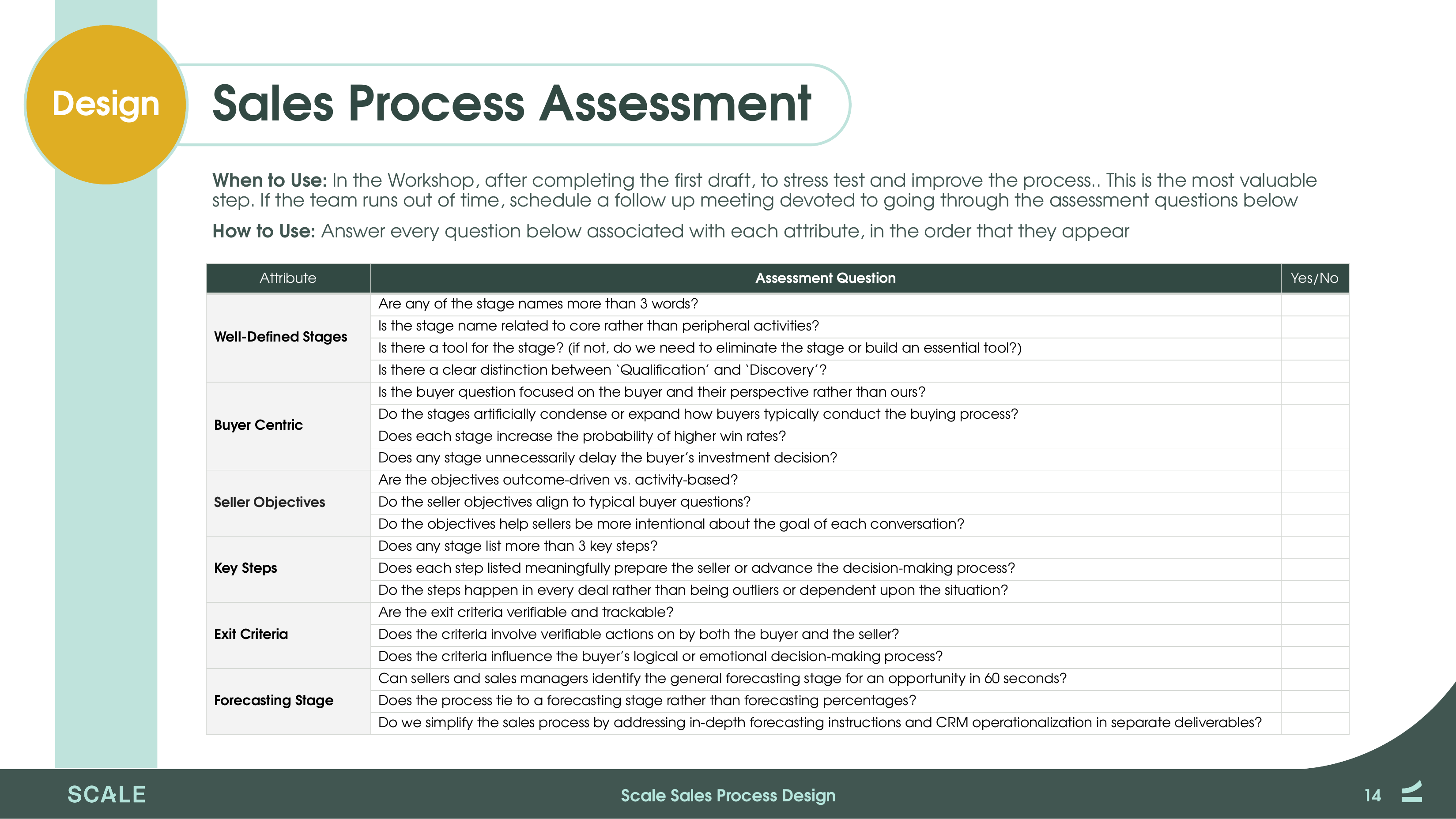

Design

# Sales Process Assessment
When to Use: In the Workshop, after completing the first draft, to stress test and improve the process.. This is the most valuable step. If the team runs out of time, schedule a follow up meeting devoted to going through the assessment questions below
How to Use: Answer every question below associated with each attribute, in the order that they appear
| Attribute | Assessment Question | Yes/No |
| --- | --- | --- |
| Well-Defined Stages | Are any of the stage names more than 3 words? |  |
|  | Is the stage name related to core rather than peripheral activities? |  |
|  | Is there a tool for the stage? (if not, do we need to eliminate the stage or build an essential tool?) |  |
|  | Is there a clear distinction between ‘Qualification’ and ‘Discovery’? |  |
| Buyer Centric | Is the buyer question focused on the buyer and their perspective rather than ours? |  |
|  | Do the stages artificially condense or expand how buyers typically conduct the buying process? |  |
|  | Does each stage increase the probability of higher win rates? |  |
|  | Does any stage unnecessarily delay the buyer’s investment decision? |  |
| Seller Objectives | Are the objectives outcome-driven vs. activity-based? |  |
|  | Do the seller objectives align to typical buyer questions? |  |
|  | Do the objectives help sellers be more intentional about the goal of each conversation? |  |
| Key Steps | Does any stage list more than 3 key steps? |  |
|  | Does each step listed meaningfully prepare the seller or advance the decision-making process? |  |
|  | Do the steps happen in every deal rather than being outliers or dependent upon the situation? |  |
| Exit Criteria | Are the exit criteria verifiable and trackable? |  |
|  | Does the criteria involve verifiable actions on by both the buyer and the seller? |  |
|  | Does the criteria influence the buyer’s logical or emotional decision-making process? |  |
| Forecasting Stage | Can sellers and sales managers identify the general forecasting stage for an opportunity in 60 seconds? |  |
|  | Does the process tie to a forecasting stage rather than forecasting percentages? |  |
|  | Do we simplify the sales process by addressing in-depth forecasting instructions and CRM operationalization in separate deliverables? |  |

Scale Sales Process Design
14